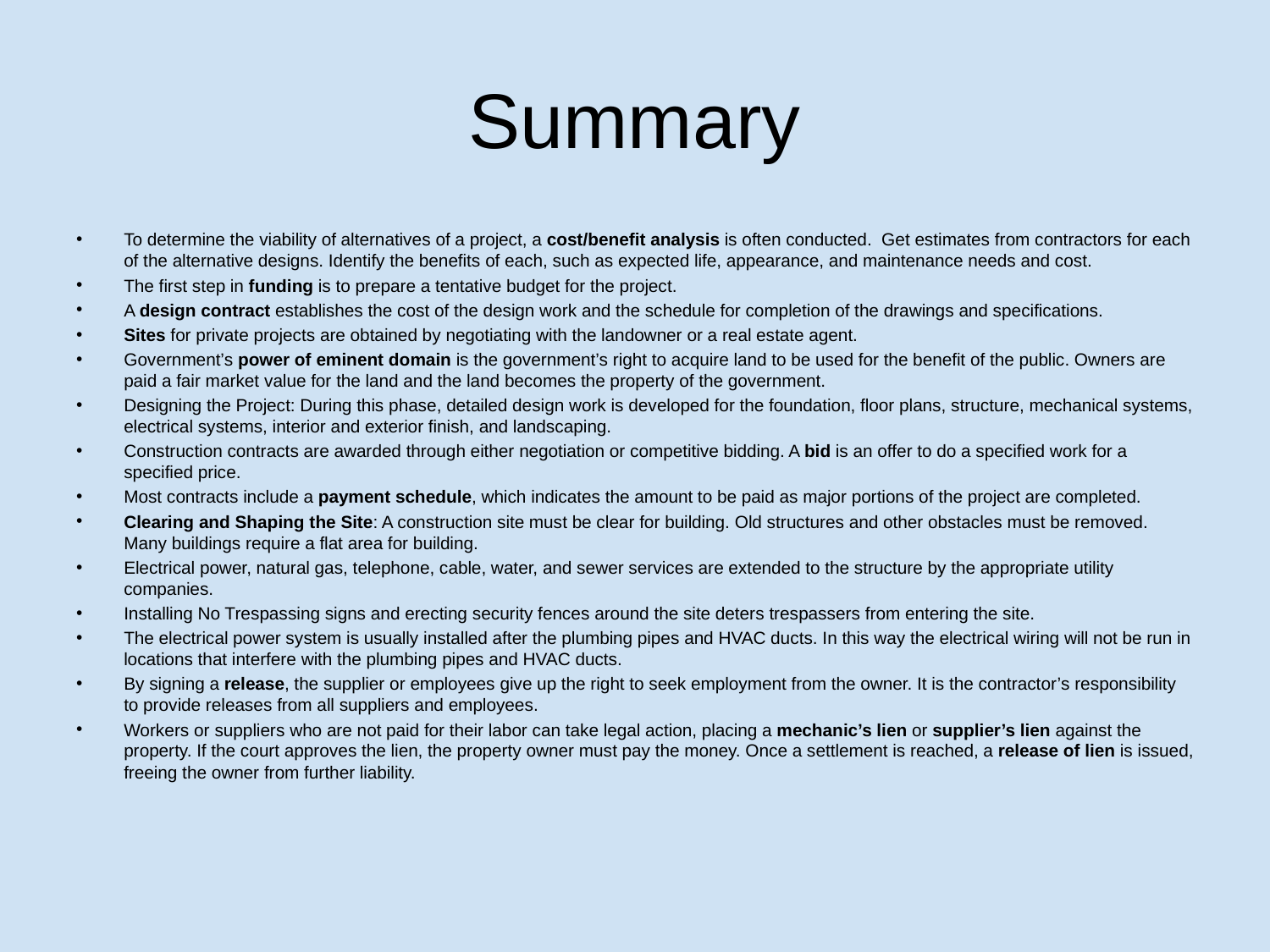

# Summary
To determine the viability of alternatives of a project, a cost/benefit analysis is often conducted.  Get estimates from contractors for each of the alternative designs. Identify the benefits of each, such as expected life, appearance, and maintenance needs and cost.
The first step in funding is to prepare a tentative budget for the project.
A design contract establishes the cost of the design work and the schedule for completion of the drawings and specifications.
Sites for private projects are obtained by negotiating with the landowner or a real estate agent.
Government’s power of eminent domain is the government’s right to acquire land to be used for the benefit of the public. Owners are paid a fair market value for the land and the land becomes the property of the government.
Designing the Project: During this phase, detailed design work is developed for the foundation, floor plans, structure, mechanical systems, electrical systems, interior and exterior finish, and landscaping.
Construction contracts are awarded through either negotiation or competitive bidding. A bid is an offer to do a specified work for a specified price.
Most contracts include a payment schedule, which indicates the amount to be paid as major portions of the project are completed.
Clearing and Shaping the Site: A construction site must be clear for building. Old structures and other obstacles must be removed. Many buildings require a flat area for building.
Electrical power, natural gas, telephone, cable, water, and sewer services are extended to the structure by the appropriate utility companies.
Installing No Trespassing signs and erecting security fences around the site deters trespassers from entering the site.
The electrical power system is usually installed after the plumbing pipes and HVAC ducts. In this way the electrical wiring will not be run in locations that interfere with the plumbing pipes and HVAC ducts.
By signing a release, the supplier or employees give up the right to seek employment from the owner. It is the contractor’s responsibility to provide releases from all suppliers and employees.
Workers or suppliers who are not paid for their labor can take legal action, placing a mechanic’s lien or supplier’s lien against the property. If the court approves the lien, the property owner must pay the money. Once a settlement is reached, a release of lien is issued, freeing the owner from further liability.